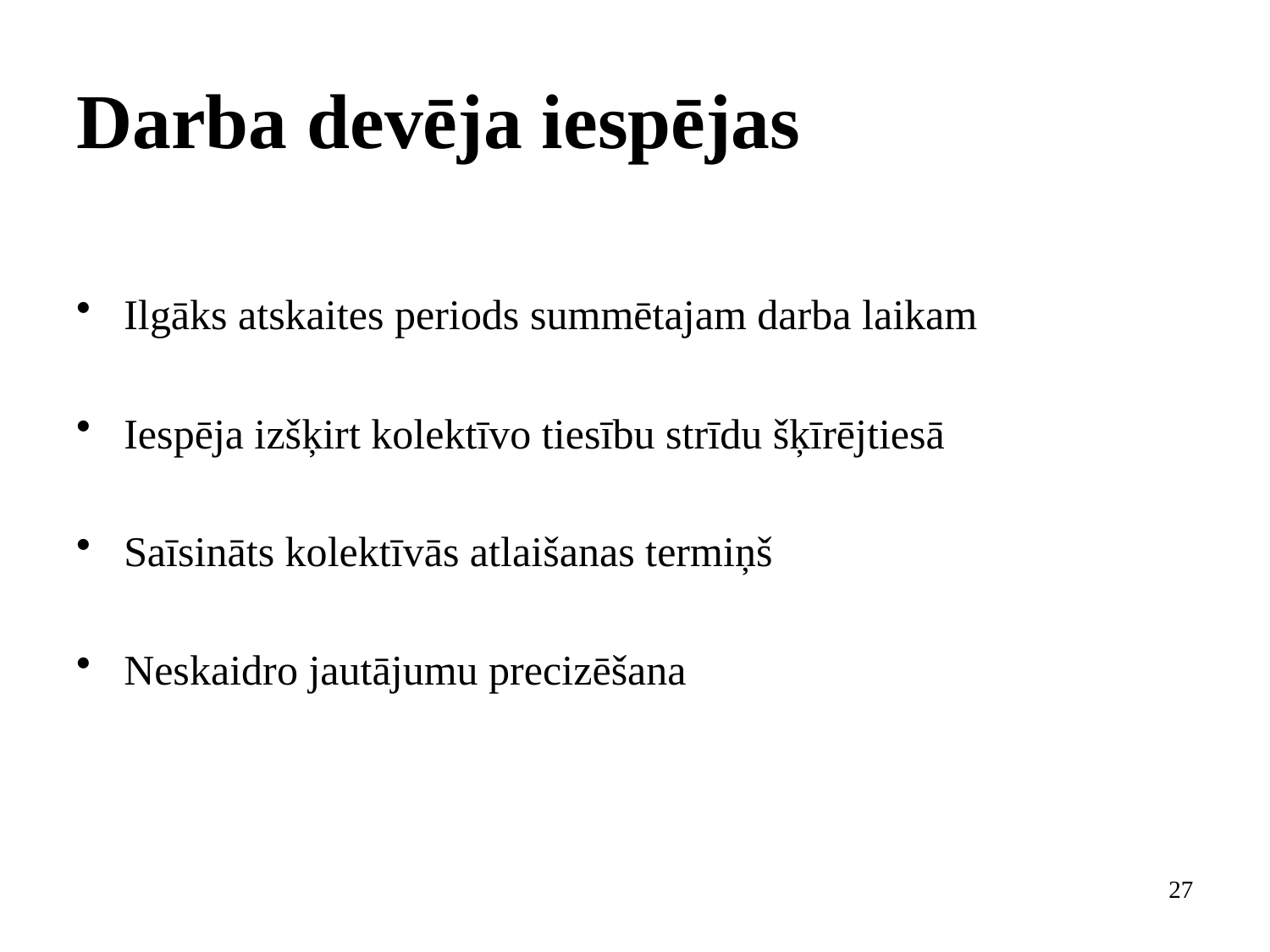

# Darba devēja iespējas

Ilgāks atskaites periods summētajam darba laikam

Iespēja izšķirt kolektīvo tiesību strīdu šķīrējtiesā

Saīsināts kolektīvās atlaišanas termiņš

Neskaidro jautājumu precizēšana
27